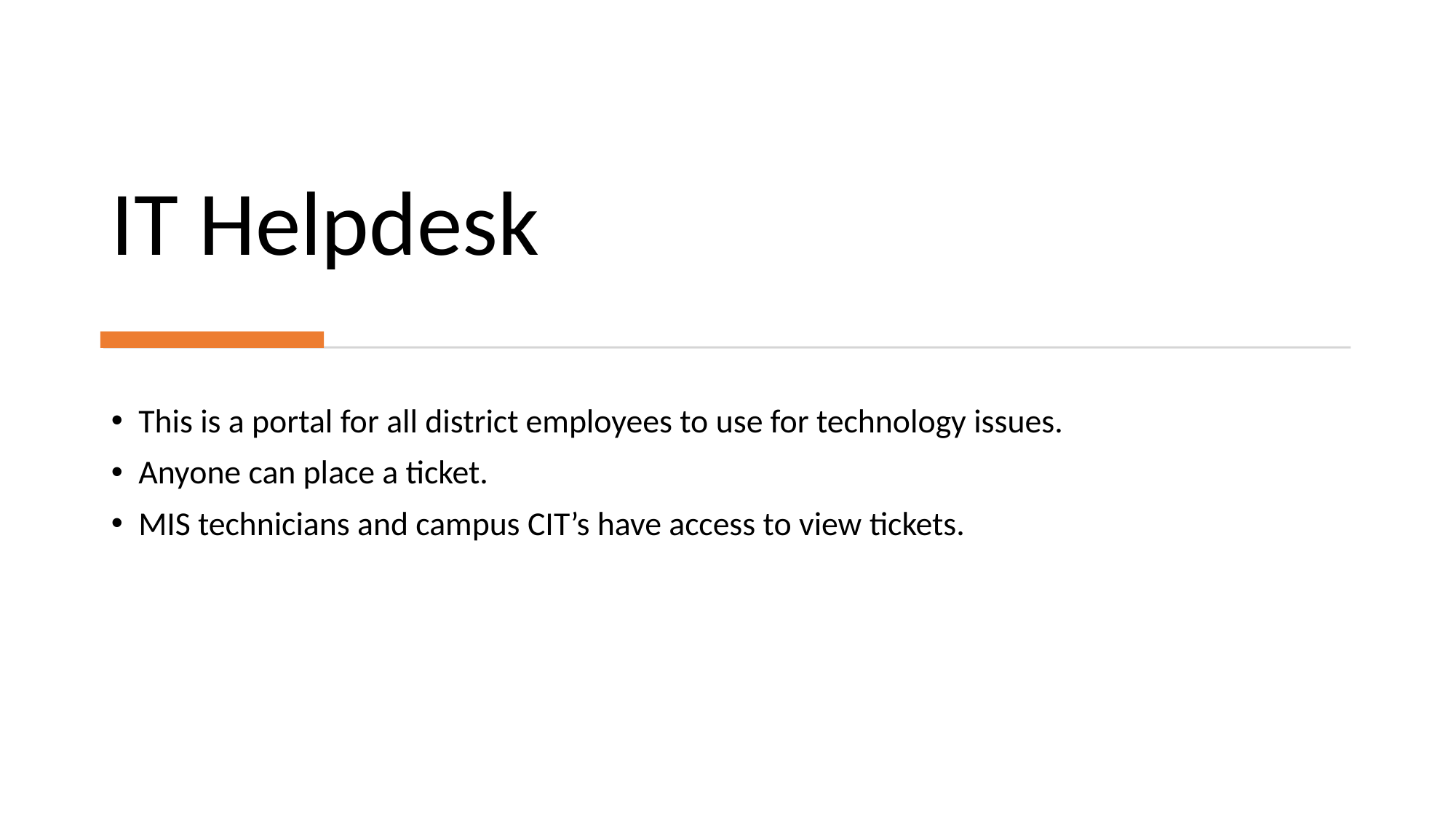

# IT Helpdesk

This is a portal for all district employees to use for technology issues.
Anyone can place a ticket.
MIS technicians and campus CIT’s have access to view tickets.